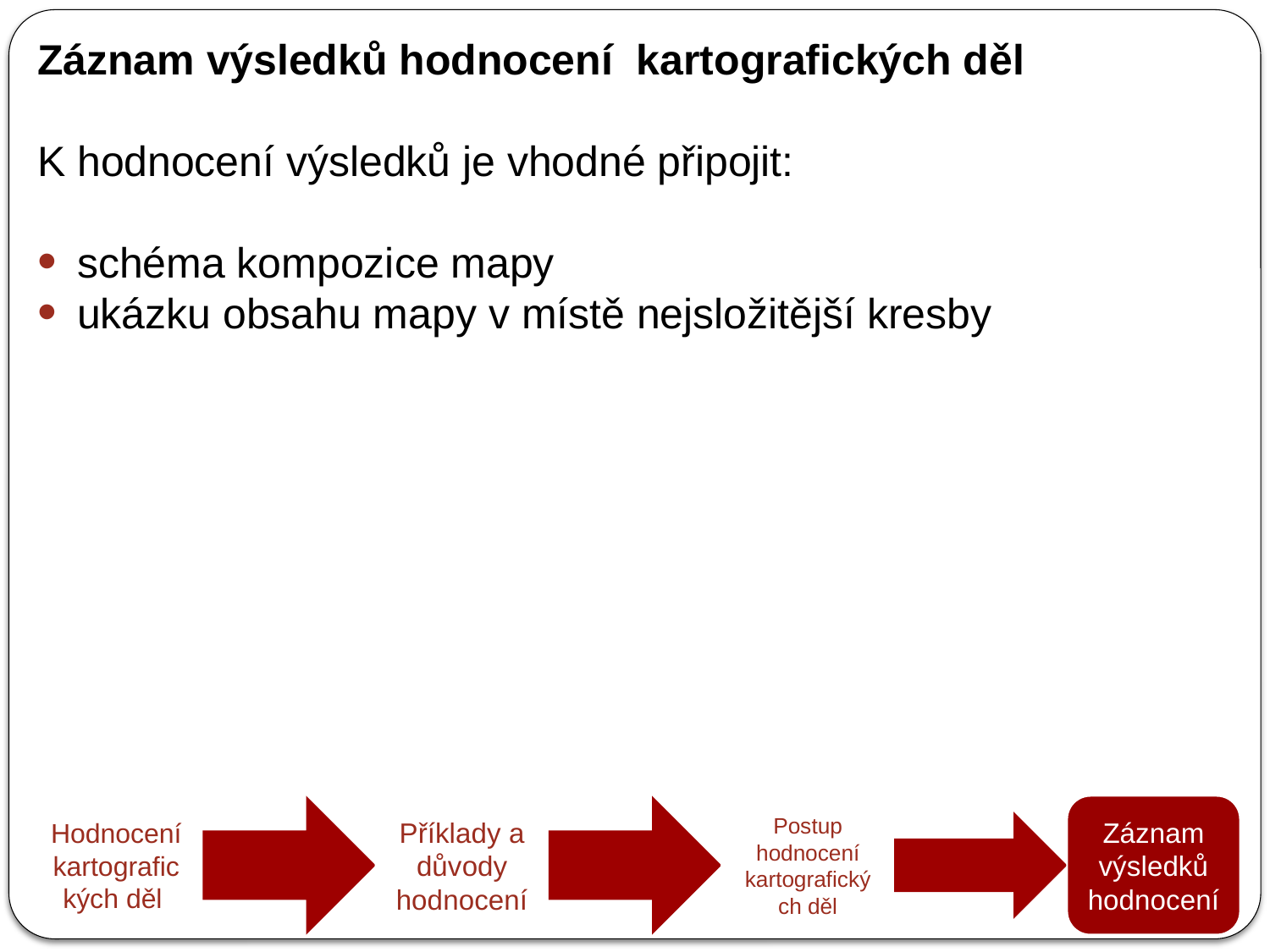

Záznam výsledků hodnocení  kartografických děl

K hodnocení výsledků je vhodné připojit:

schéma kompozice mapy
ukázku obsahu mapy v místě nejsložitější kresby

Hodnocení kartografických děl
Příklady a důvody hodnocení
Postup hodnocení kartografických děl
Záznam výsledků hodnocení